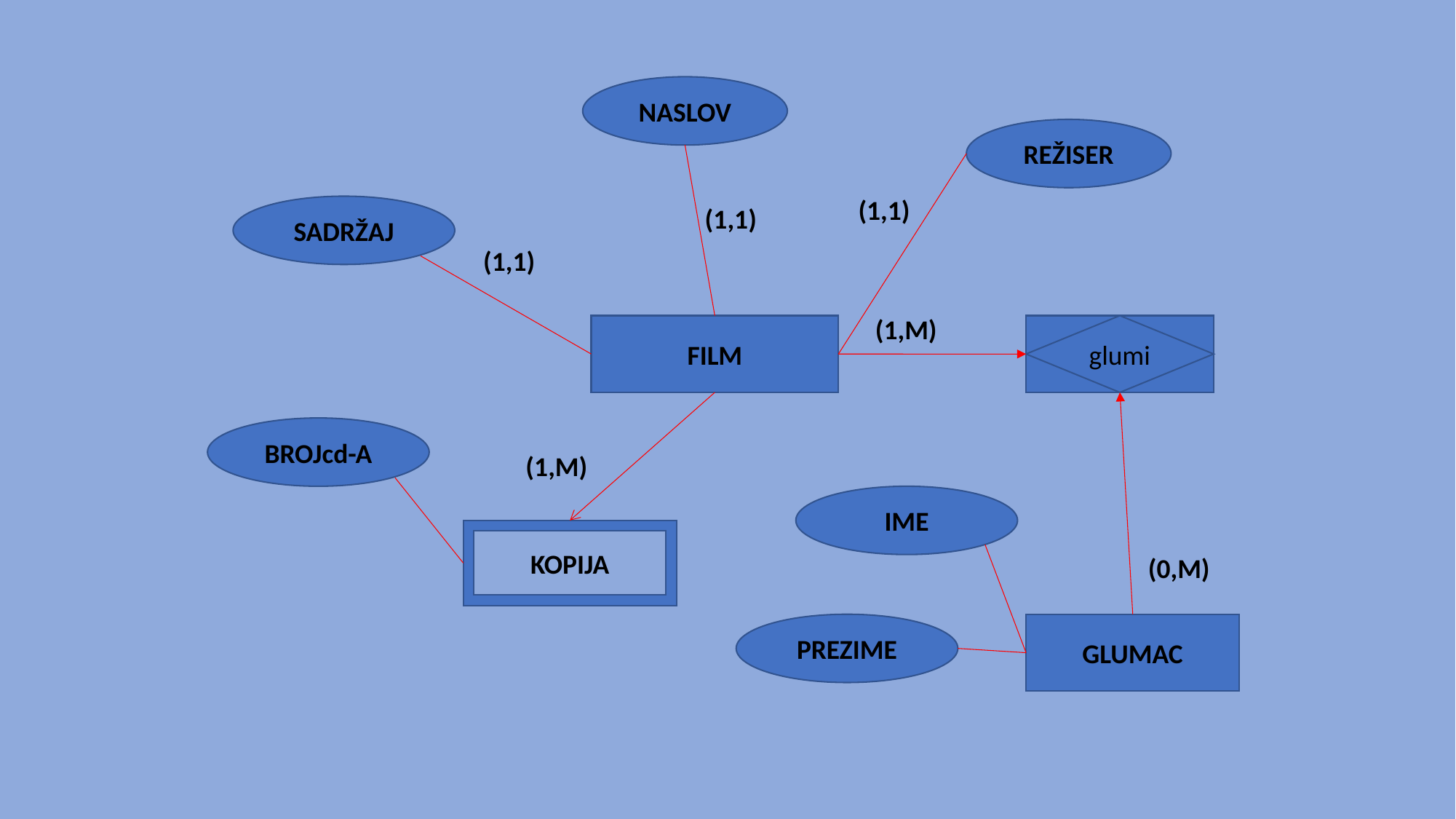

NASLOV
REŽISER
(1,1)
SADRŽAJ
(1,1)
(1,1)
(1,M)
FILM

glumi
BROJcd-A
(1,M)
IME
KOPIJA
(0,M)
PREZIME
GLUMAC